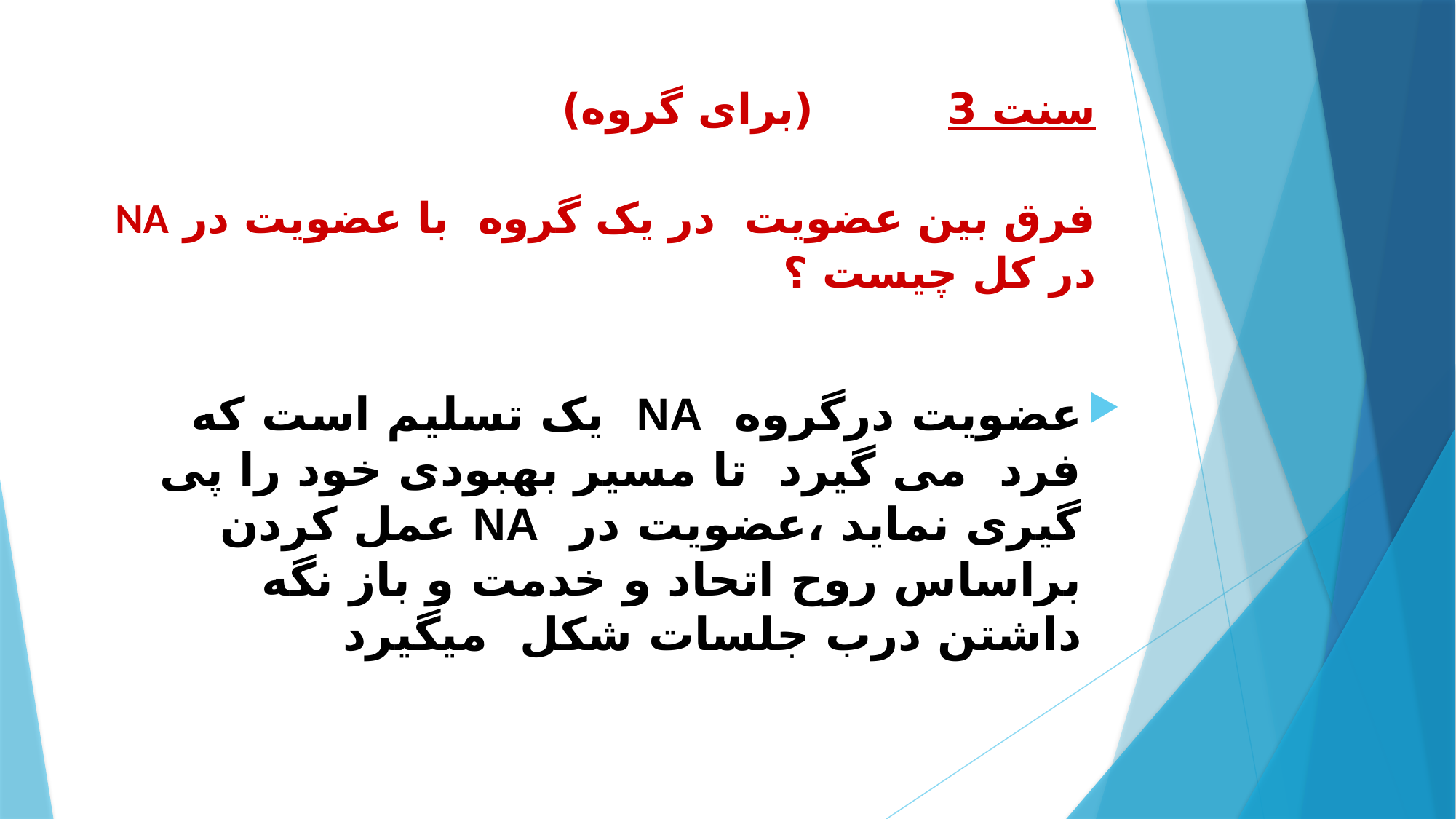

# سنت 3          (برای گروه)   فرق بین عضویت  در یک گروه  با عضویت در NA  در کل چیست ؟
عضویت درگروه  NA  یک تسلیم است که فرد  می گیرد  تا مسیر بهبودی خود را پی گیری نماید ،عضویت در  NA عمل کردن  براساس روح اتحاد و خدمت و باز نگه داشتن درب جلسات شکل  میگیرد